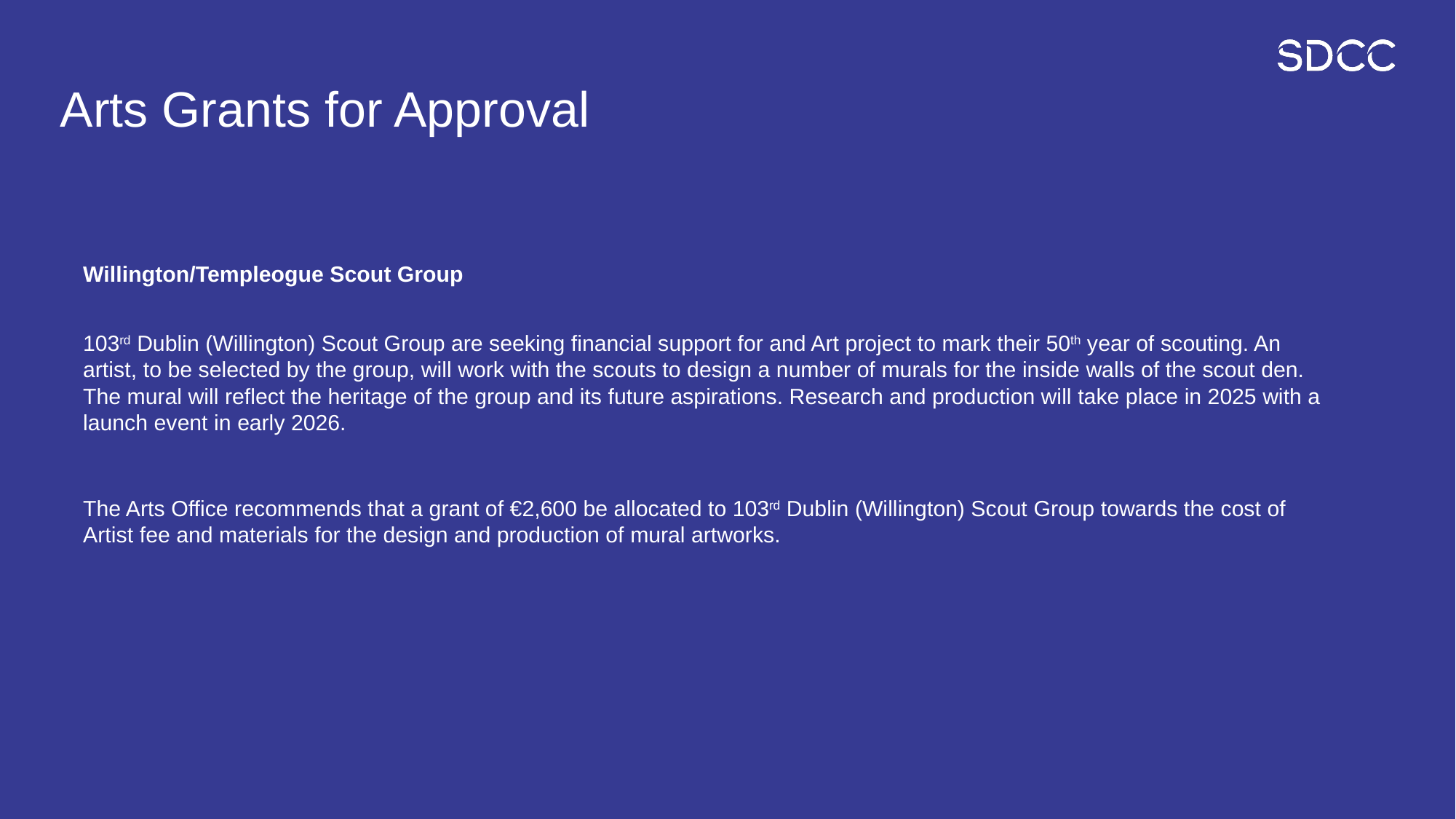

# Arts Grants for Approval
Willington/Templeogue Scout Group
103rd Dublin (Willington) Scout Group are seeking financial support for and Art project to mark their 50th year of scouting. An artist, to be selected by the group, will work with the scouts to design a number of murals for the inside walls of the scout den. The mural will reflect the heritage of the group and its future aspirations. Research and production will take place in 2025 with a launch event in early 2026.

The Arts Office recommends that a grant of €2,600 be allocated to 103rd Dublin (Willington) Scout Group towards the cost of Artist fee and materials for the design and production of mural artworks.